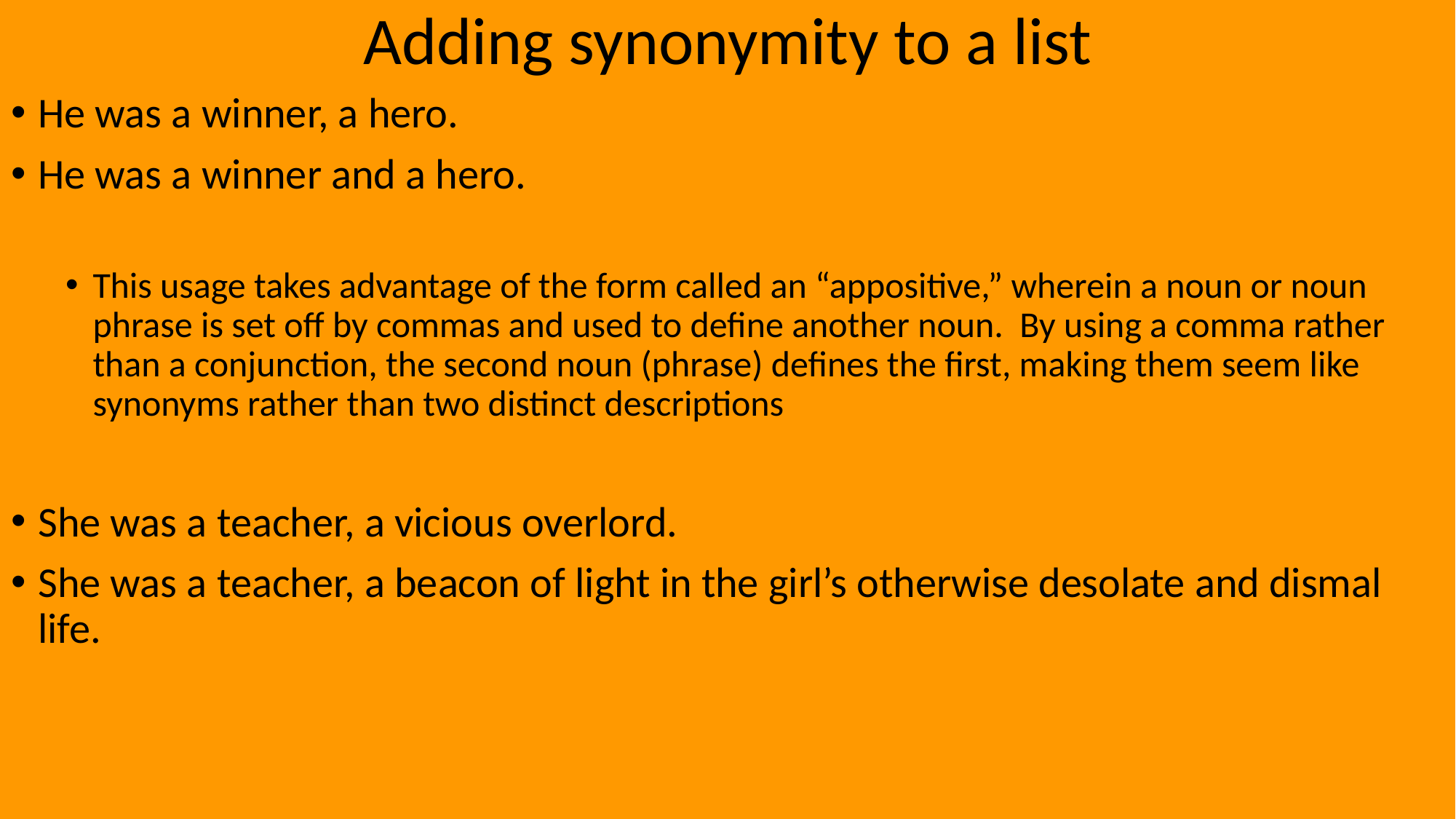

# Adding synonymity to a list
He was a winner, a hero.
He was a winner and a hero.

This usage takes advantage of the form called an “appositive,” wherein a noun or noun phrase is set off by commas and used to define another noun.  By using a comma rather than a conjunction, the second noun (phrase) defines the first, making them seem like synonyms rather than two distinct descriptions

She was a teacher, a vicious overlord.
She was a teacher, a beacon of light in the girl’s otherwise desolate and dismal life.